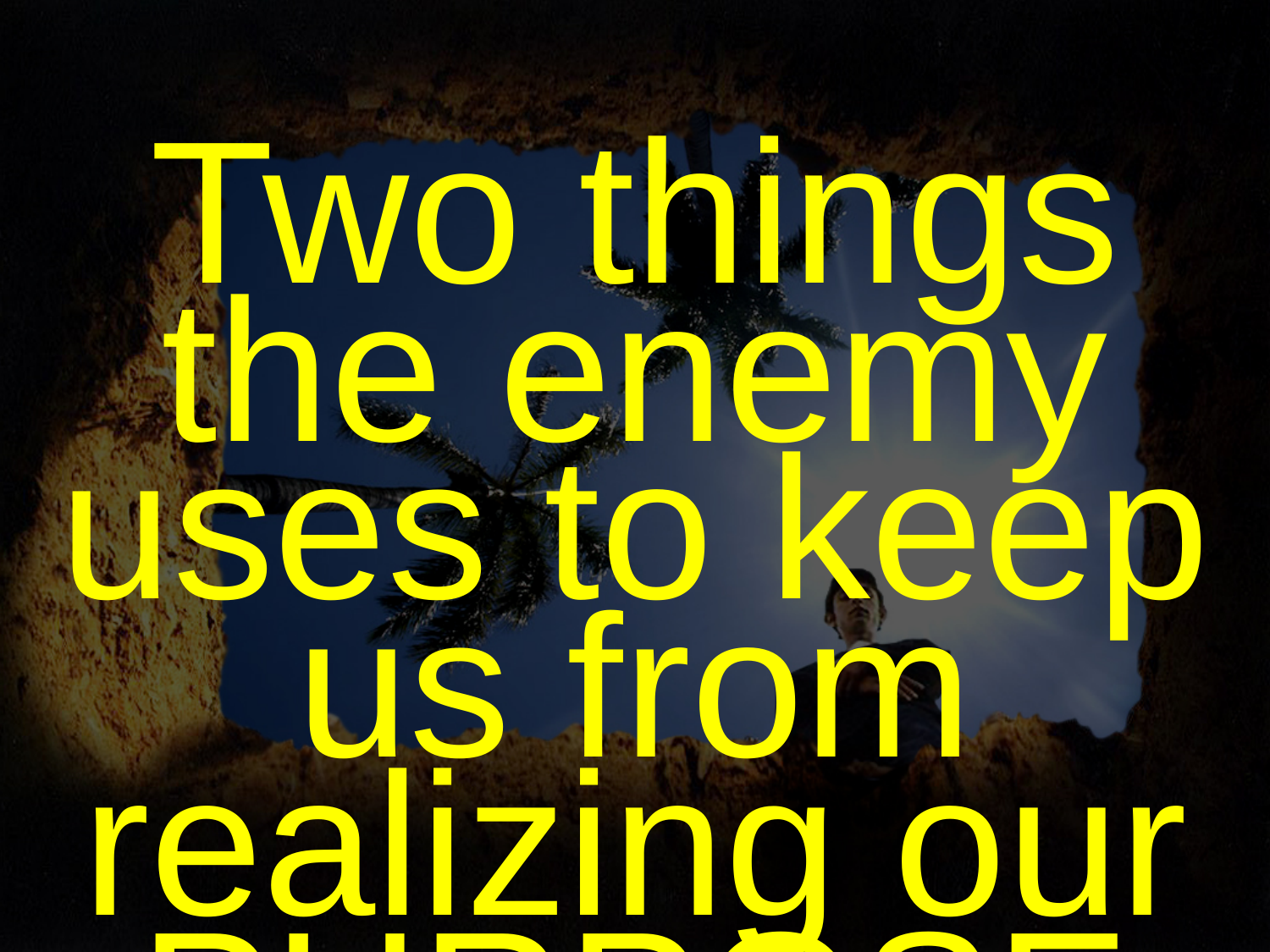

Two things the enemy uses to keep us from realizing our PURPOSE and our DESTINY: